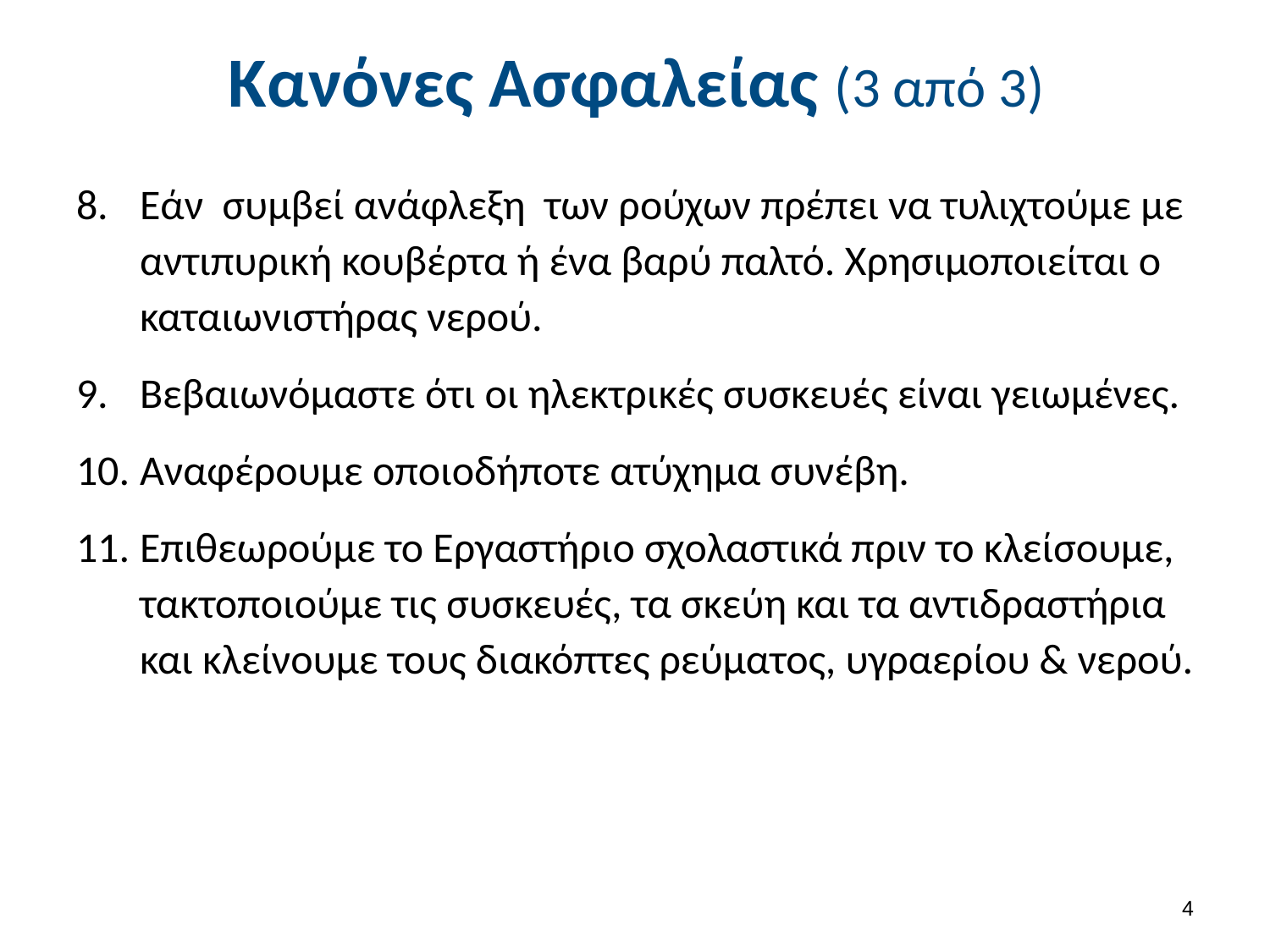

# Κανόνες Ασφαλείας (3 από 3)
Εάν  συμβεί ανάφλεξη  των ρούχων πρέπει να τυλιχτούμε με αντιπυρική κουβέρτα ή ένα βαρύ παλτό. Χρησιμοποιείται ο καταιωνιστήρας νερού.
Βεβαιωνόμαστε ότι οι ηλεκτρικές συσκευές είναι γειωμένες.
Αναφέρουμε οποιοδήποτε ατύχημα συνέβη.
Επιθεωρούμε το Εργαστήριο σχολαστικά πριν το κλείσουμε, τακτοποιούμε τις συσκευές, τα σκεύη και τα αντιδραστήρια και κλείνουμε τους διακόπτες ρεύματος, υγραερίου & νερού.
4